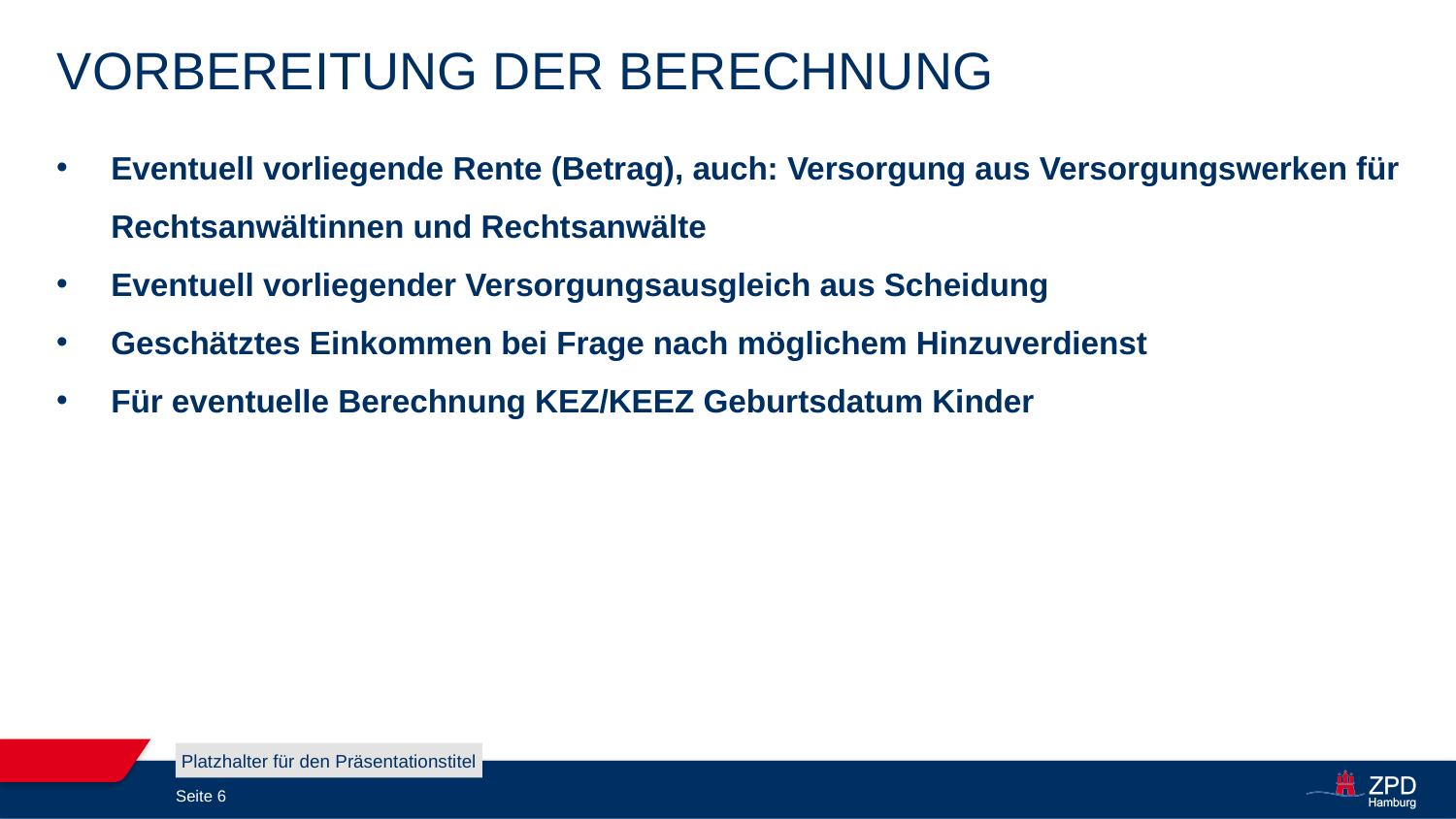

# Vorbereitung der Berechnung
Eventuell vorliegende Rente (Betrag), auch: Versorgung aus Versorgungswerken für Rechtsanwältinnen und Rechtsanwälte
Eventuell vorliegender Versorgungsausgleich aus Scheidung
Geschätztes Einkommen bei Frage nach möglichem Hinzuverdienst
Für eventuelle Berechnung KEZ/KEEZ Geburtsdatum Kinder
Platzhalter für den Präsentationstitel
Seite 6